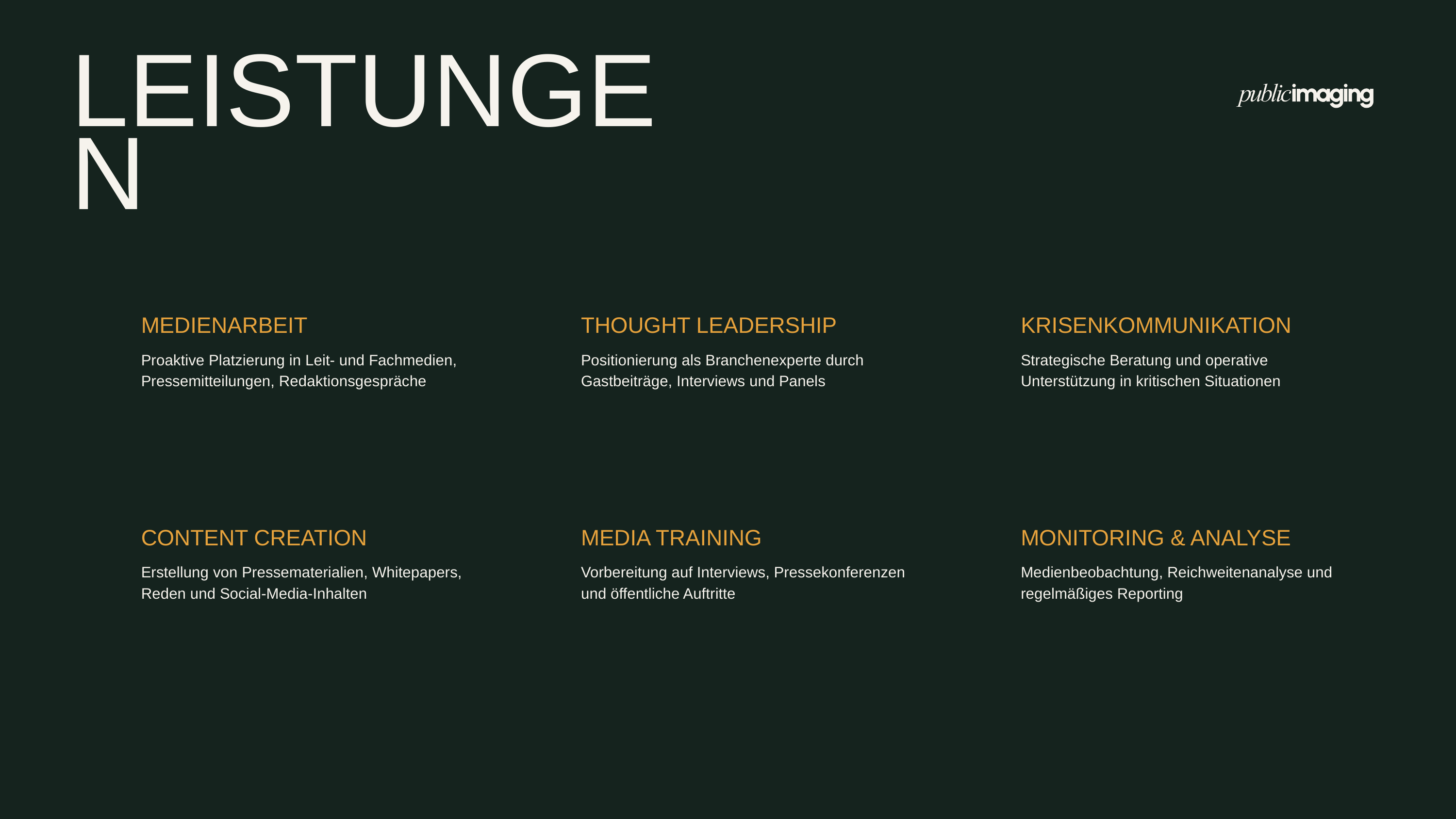

LEISTUNGEN

MEDIENARBEIT
THOUGHT LEADERSHIP
KRISENKOMMUNIKATION
Proaktive Platzierung in Leit- und Fachmedien, Pressemitteilungen, Redaktionsgespräche
Positionierung als Branchenexperte durch Gastbeiträge, Interviews und Panels
Strategische Beratung und operative Unterstützung in kritischen Situationen

CONTENT CREATION
MEDIA TRAINING
MONITORING & ANALYSE
Erstellung von Pressematerialien, Whitepapers, Reden und Social-Media-Inhalten
Vorbereitung auf Interviews, Pressekonferenzen und öffentliche Auftritte
Medienbeobachtung, Reichweitenanalyse und regelmäßiges Reporting